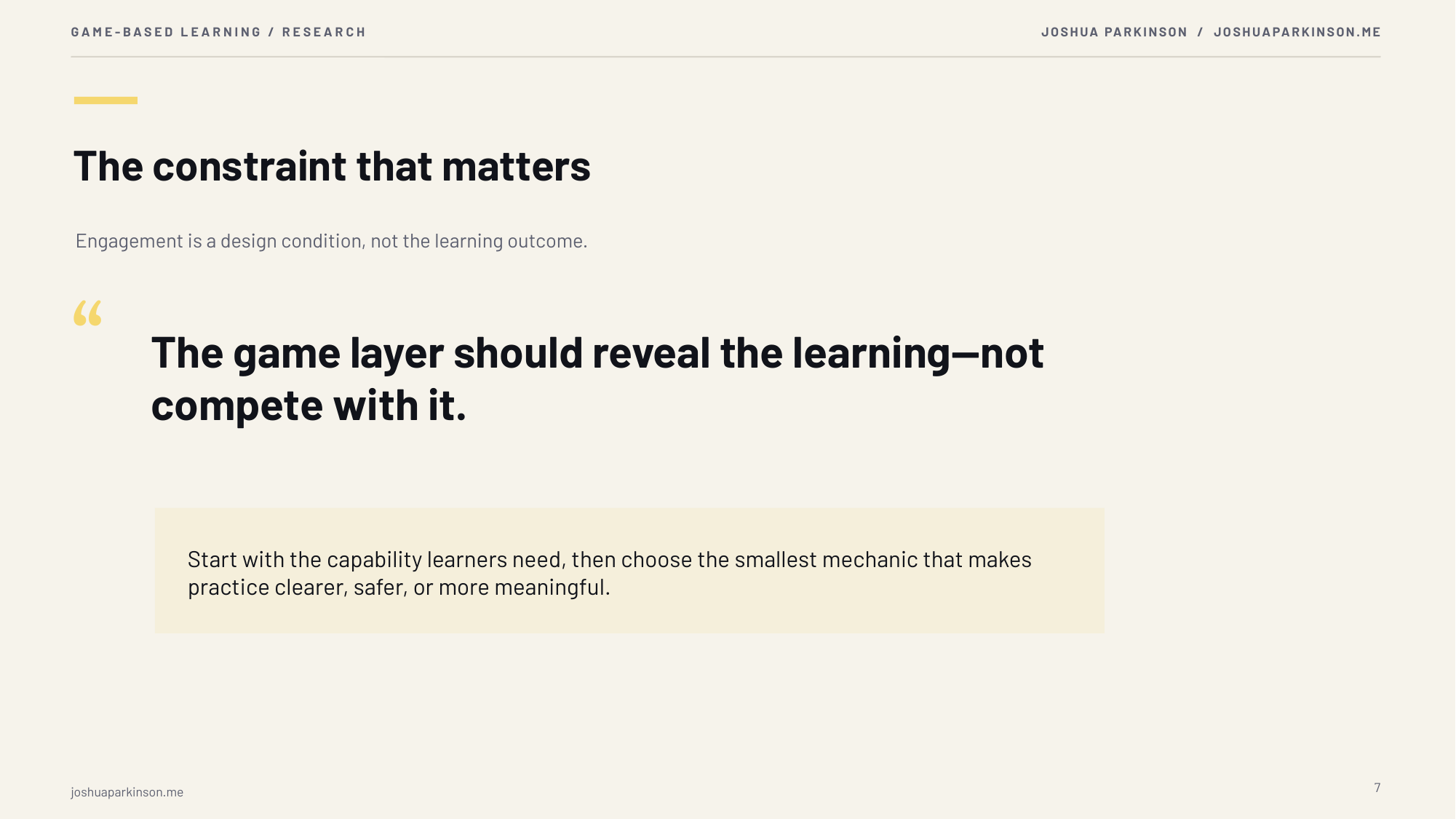

The constraint that matters
Engagement is a design condition, not the learning outcome.
The game layer should reveal the learning—not compete with it.
“

Start with the capability learners need, then choose the smallest mechanic that makes practice clearer, safer, or more meaningful.
7